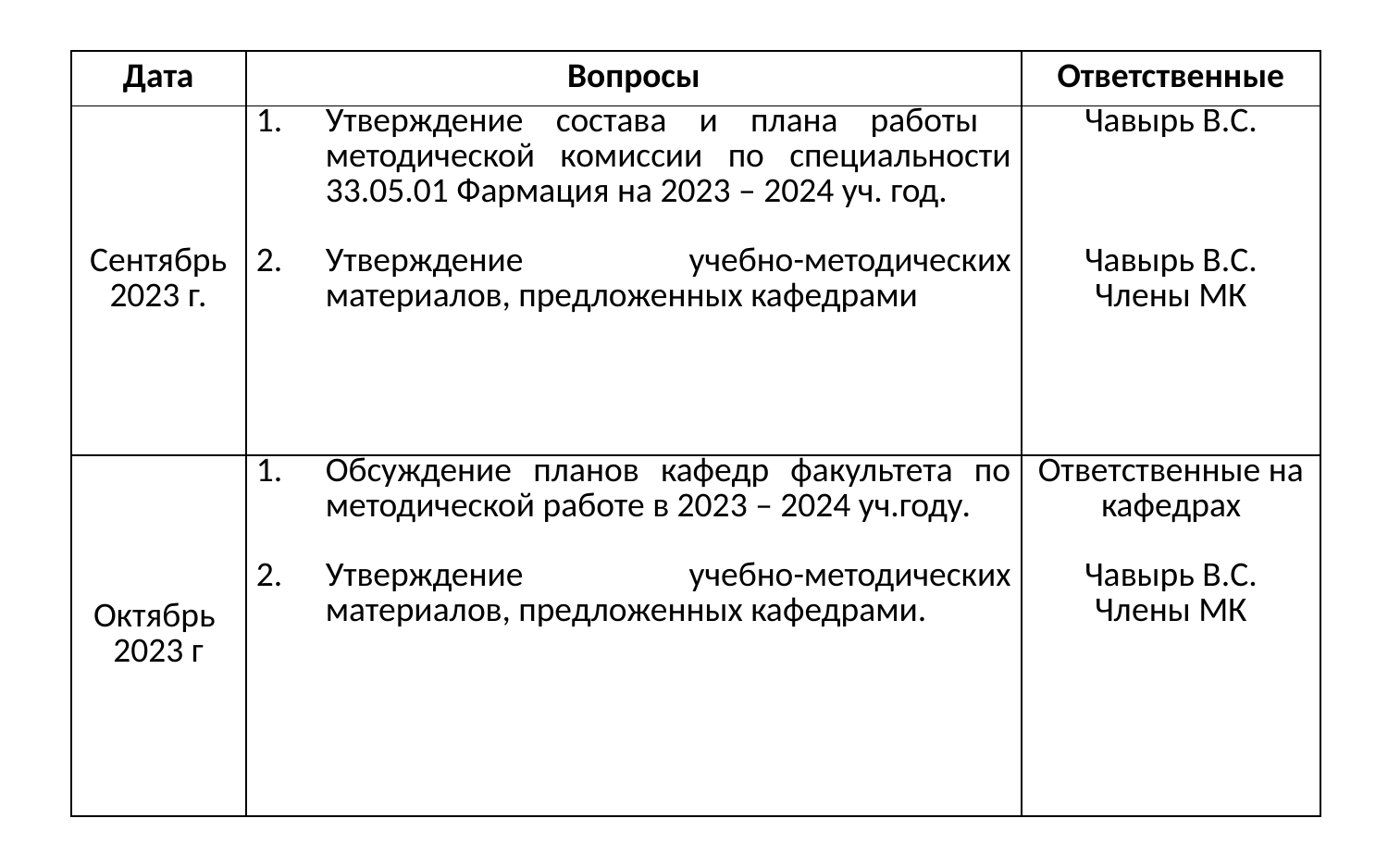

| Дата | Вопросы | Ответственные |
| --- | --- | --- |
| Сентябрь 2023 г. | Утверждение состава и плана работы методической комиссии по специальности 33.05.01 Фармация на 2023 – 2024 уч. год. Утверждение учебно-методических материалов, предложенных кафедрами | Чавырь В.С.     Чавырь В.С. Члены МК |
| Октябрь 2023 г | Обсуждение планов кафедр факультета по методической работе в 2023 – 2024 уч.году. Утверждение учебно-методических материалов, предложенных кафедрами. | Ответственные на кафедрах Чавырь В.С. Члены МК |